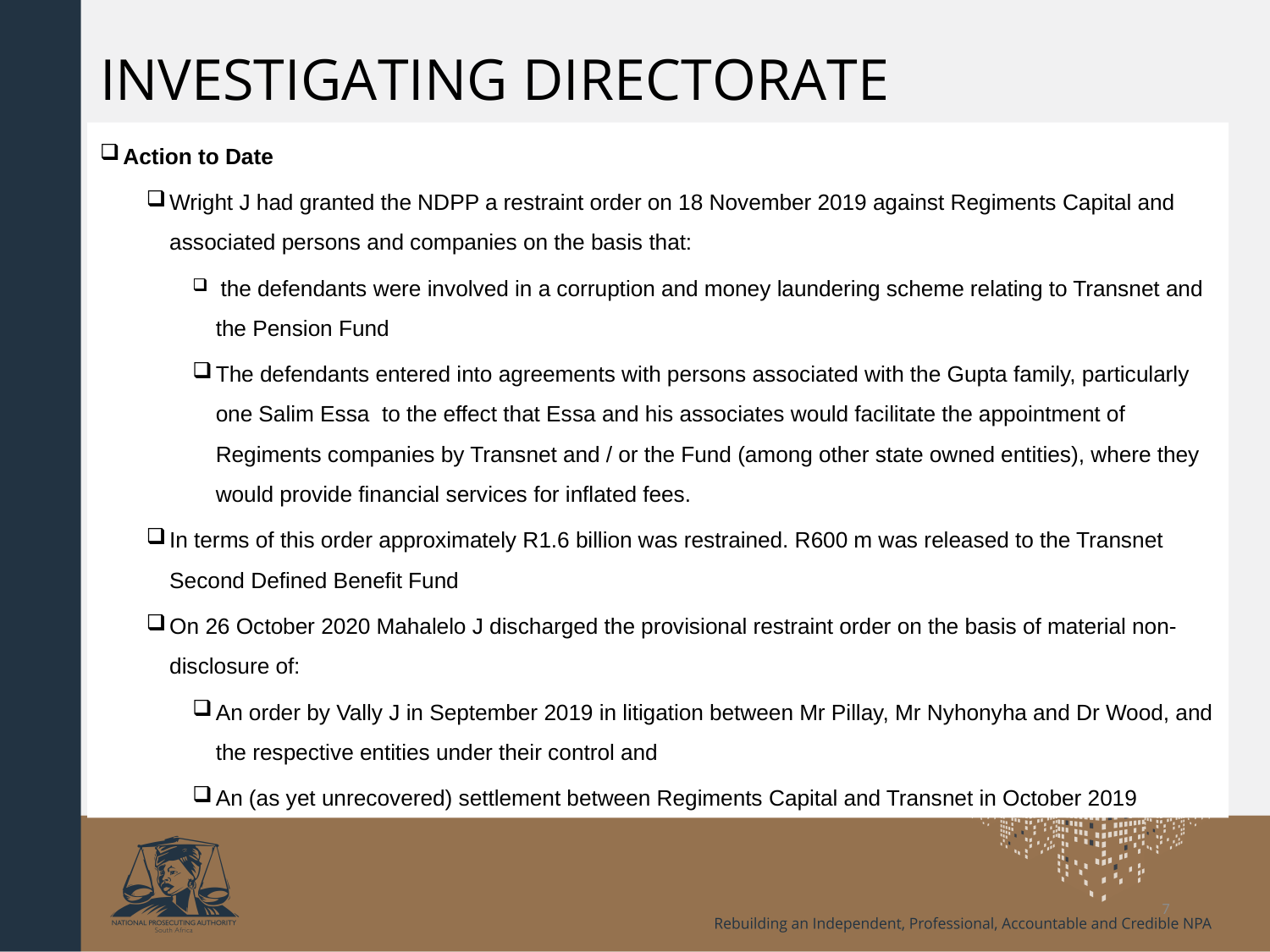

# INVESTIGATING DIRECTORATE
Action to Date
Wright J had granted the NDPP a restraint order on 18 November 2019 against Regiments Capital and associated persons and companies on the basis that:
 the defendants were involved in a corruption and money laundering scheme relating to Transnet and the Pension Fund
The defendants entered into agreements with persons associated with the Gupta family, particularly one Salim Essa  to the effect that Essa and his associates would facilitate the appointment of Regiments companies by Transnet and / or the Fund (among other state owned entities), where they would provide financial services for inflated fees.
In terms of this order approximately R1.6 billion was restrained. R600 m was released to the Transnet Second Defined Benefit Fund
On 26 October 2020 Mahalelo J discharged the provisional restraint order on the basis of material non-disclosure of:
An order by Vally J in September 2019 in litigation between Mr Pillay, Mr Nyhonyha and Dr Wood, and the respective entities under their control and
An (as yet unrecovered) settlement between Regiments Capital and Transnet in October 2019

7